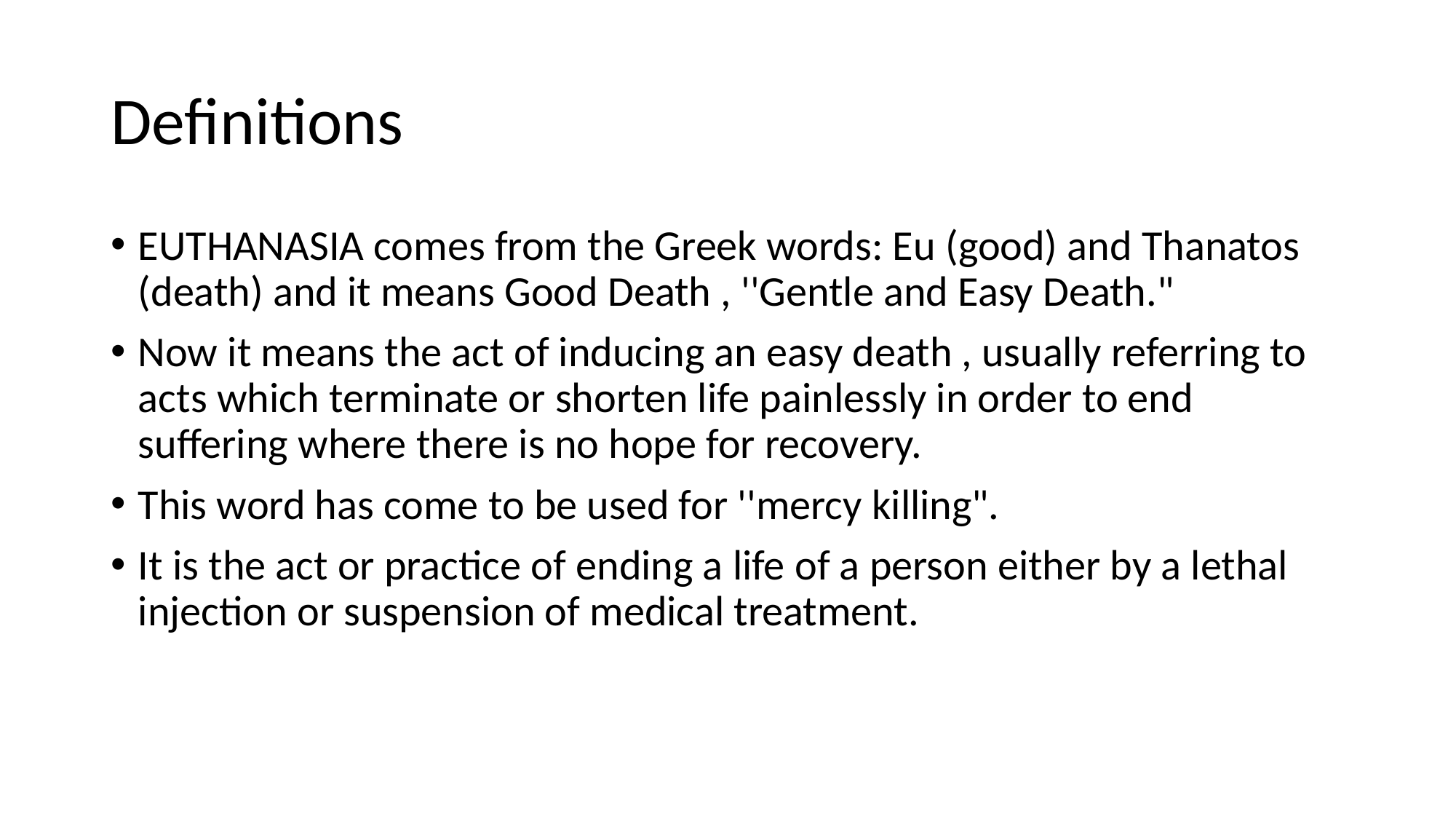

# Definitions
EUTHANASIA comes from the Greek words: Eu (good) and Thanatos (death) and it means Good Death , ''Gentle and Easy Death."
Now it means the act of inducing an easy death , usually referring to acts which terminate or shorten life painlessly in order to end suffering where there is no hope for recovery.
This word has come to be used for ''mercy killing".
It is the act or practice of ending a life of a person either by a lethal injection or suspension of medical treatment.